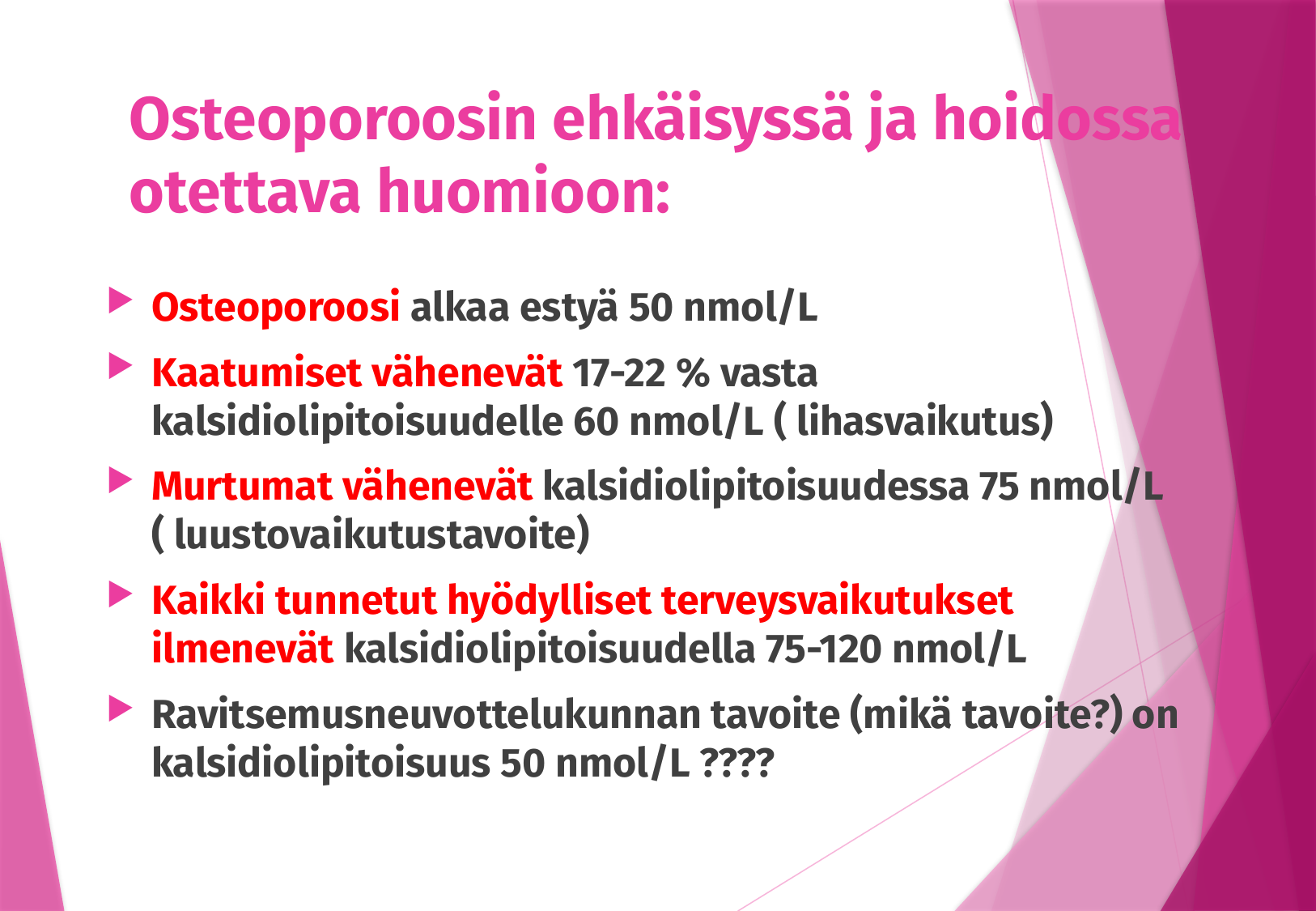

# Osteoporoosin ehkäisyssä ja hoidossa otettava huomioon:
Osteoporoosi alkaa estyä 50 nmol/L
Kaatumiset vähenevät 17-22 % vasta kalsidiolipitoisuudelle 60 nmol/L ( lihasvaikutus)
Murtumat vähenevät kalsidiolipitoisuudessa 75 nmol/L  ( luustovaikutustavoite)
Kaikki tunnetut hyödylliset terveysvaikutukset ilmenevät kalsidiolipitoisuudella 75-120 nmol/L
Ravitsemusneuvottelukunnan tavoite (mikä tavoite?) on kalsidiolipitoisuus 50 nmol/L ????